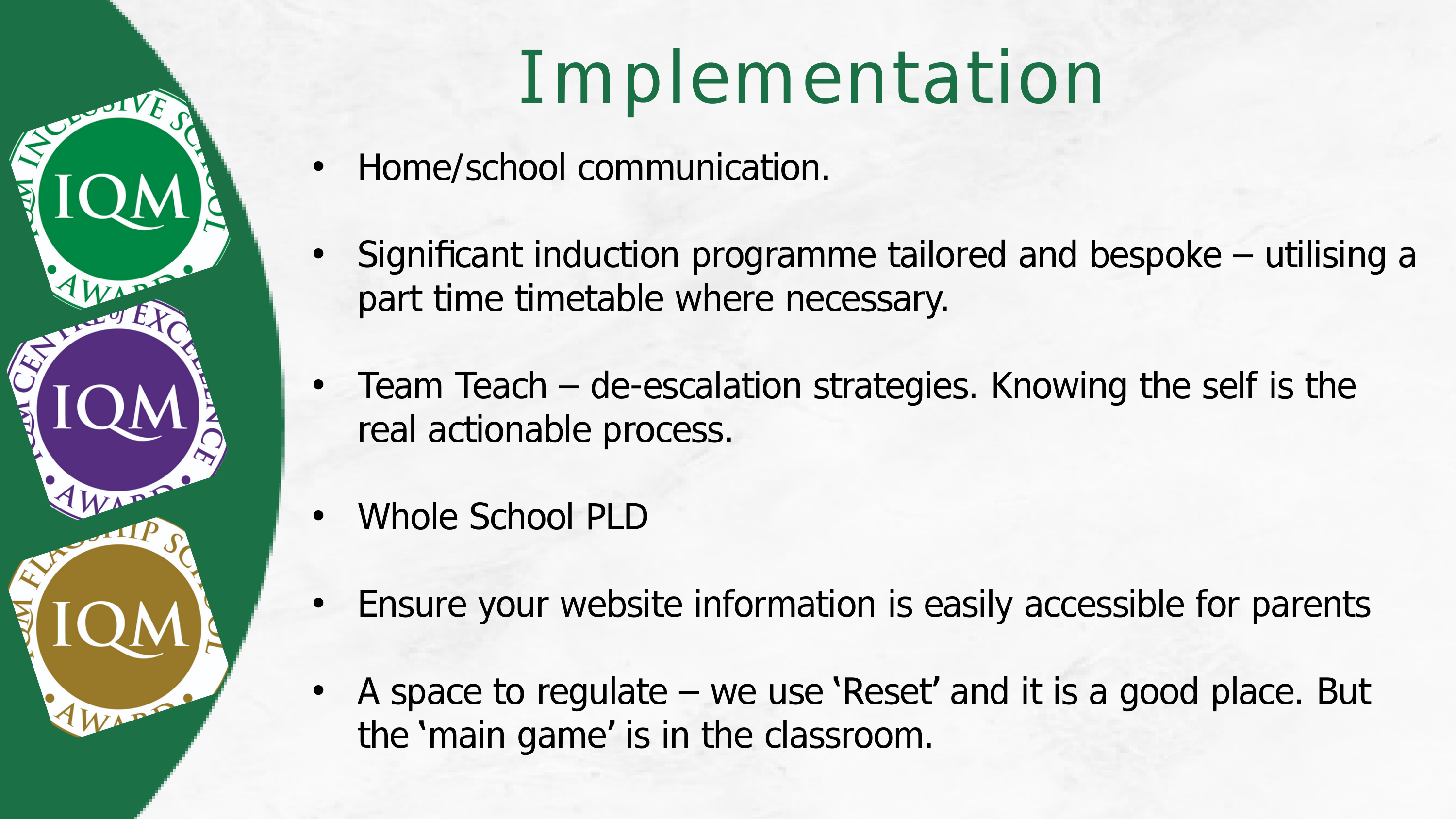

Implementation

Home/school communication.

Significant induction programme tailored and bespoke – utilising a part time timetable where necessary.

Team Teach – de-escalation strategies. Knowing the self is the real actionable process.

Whole School PLD

Ensure your website information is easily accessible for parents

A space to regulate – we use ‘Reset’ and it is a good place. But the ‘main game’ is in the classroom.